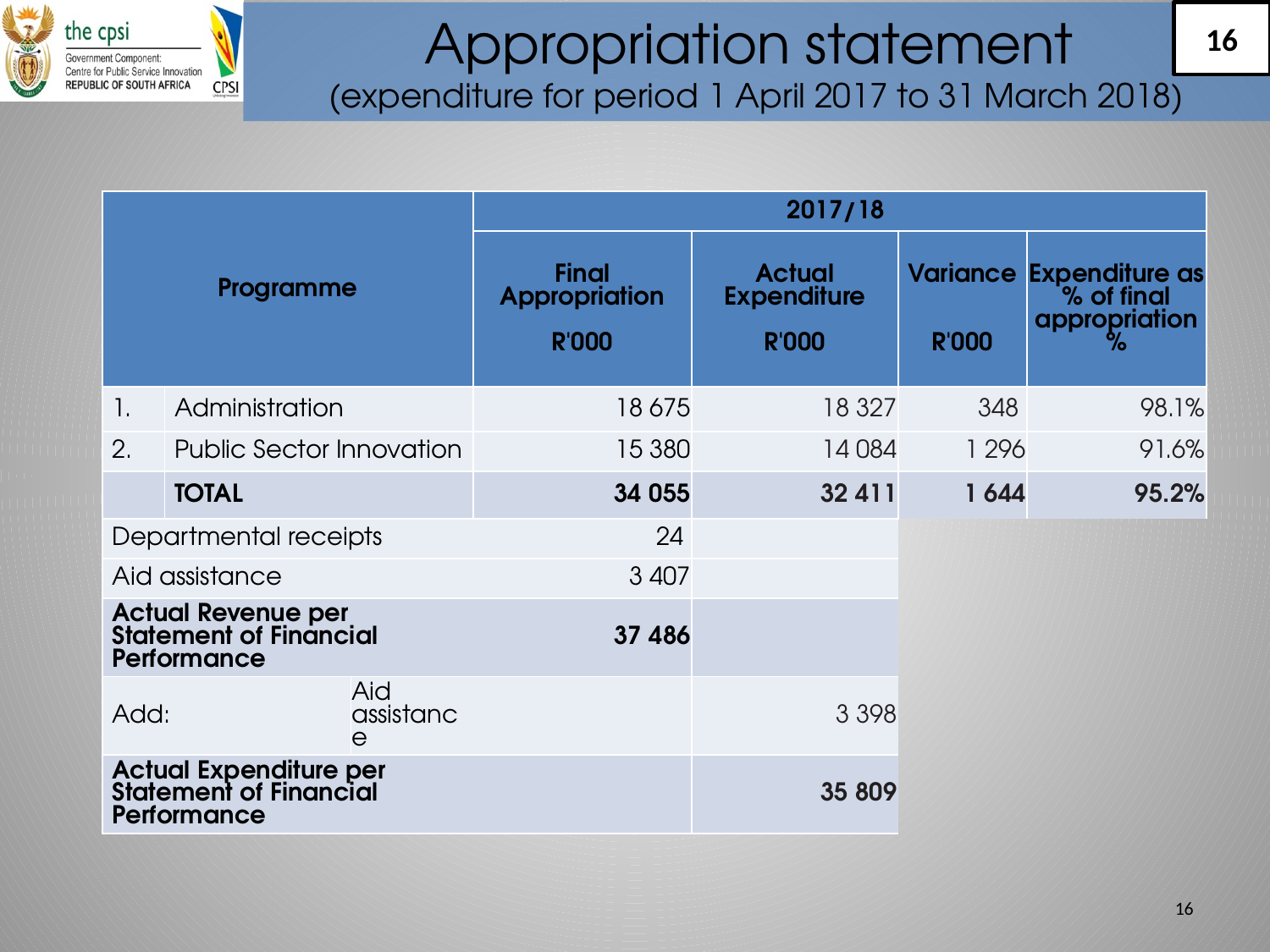

# Appropriation statement (expenditure for period 1 April 2017 to 31 March 2018)
16
| Programme |  |  | 2017/18 |  |  |  |
| --- | --- | --- | --- | --- | --- | --- |
|  |  |  | Final Appropriation R'000 | Actual Expenditure R'000 | Variance R'000 | Expenditure as % of final appropriation % |
| 1. | Administration |  | 18 675 | 18 327 | 348 | 98.1% |
| 2. | Public Sector Innovation |  | 15 380 | 14 084 | 1 296 | 91.6% |
|  | TOTAL |  | 34 055 | 32 411 | 1 644 | 95.2% |
| Departmental receipts |  |  | 24 |  |  |  |
| Aid assistance |  |  | 3 407 |  |  |  |
| Actual Revenue per Statement of Financial Performance |  |  | 37 486 |  |  |  |
| Add: |  | Aid assistance |  | 3 398 |  |  |
| Actual Expenditure per Statement of Financial Performance |  |  |  | 35 809 |  |  |

16